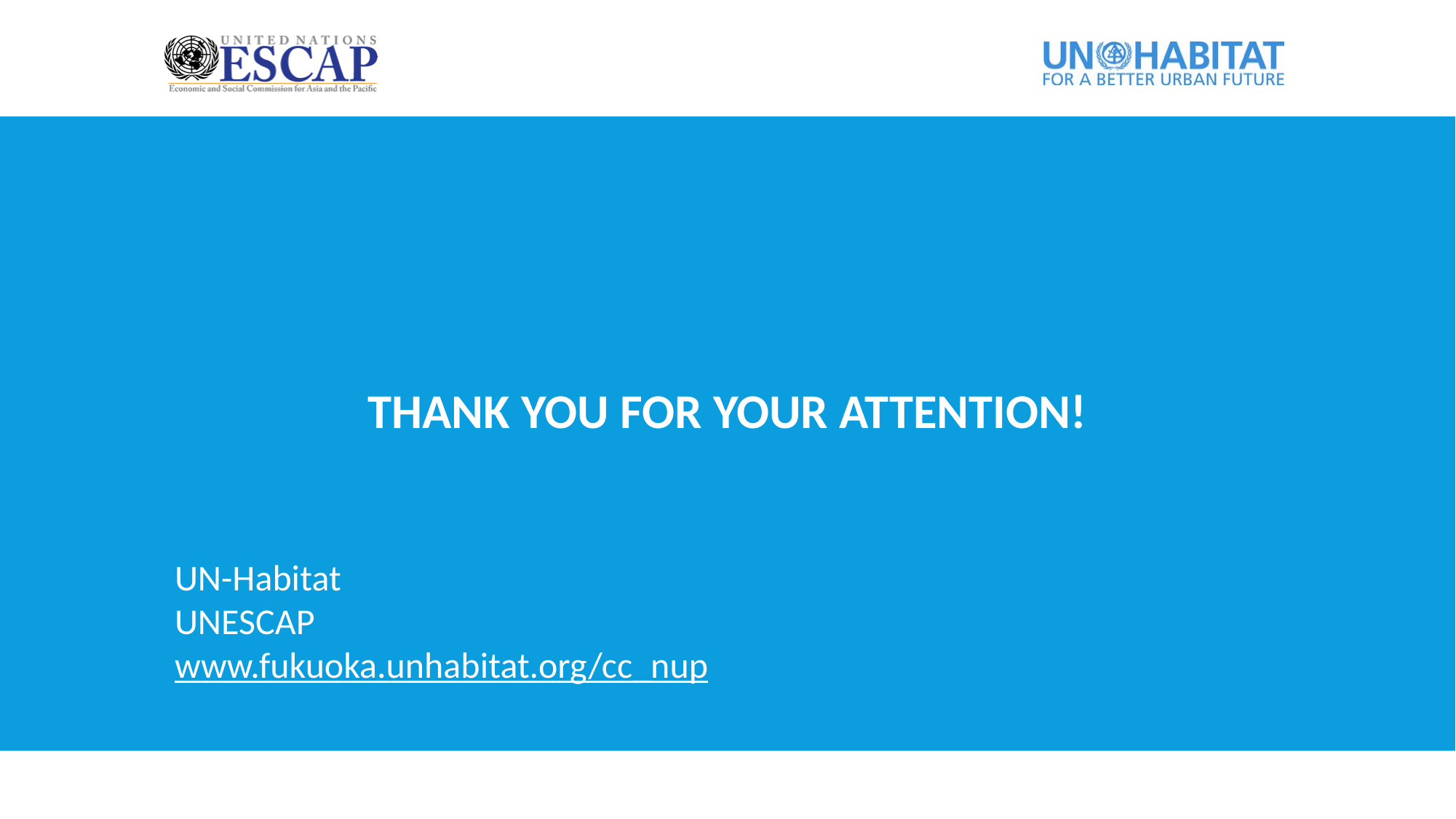

Thank you for your attention!
UN-Habitat
UNESCAP
www.fukuoka.unhabitat.org/cc_nup